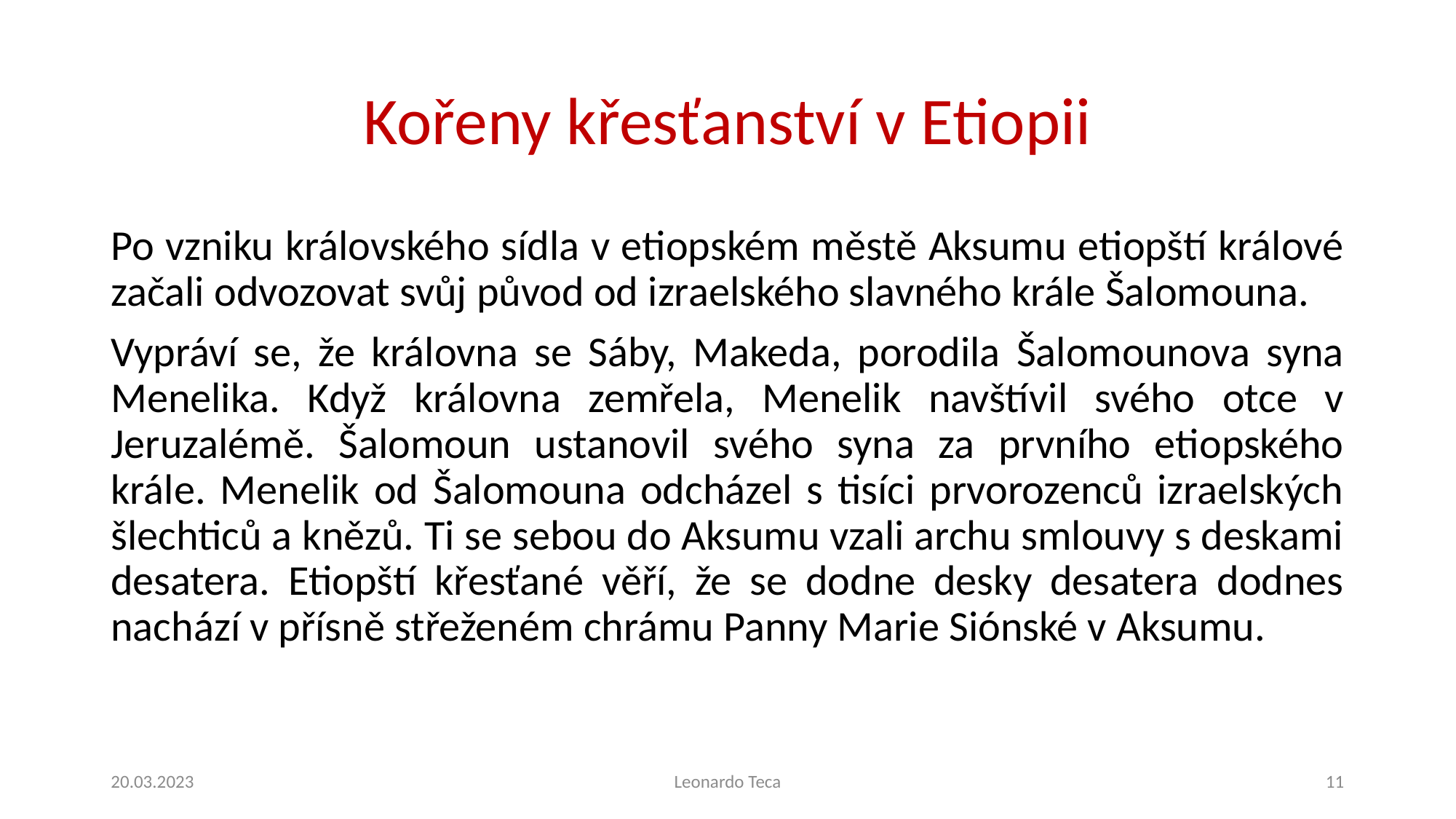

# Kořeny křesťanství v Etiopii
Po vzniku královského sídla v etiopském městě Aksumu etiopští králové začali odvozovat svůj původ od izraelského slavného krále Šalomouna.
Vypráví se, že královna se Sáby, Makeda, porodila Šalomounova syna Menelika. Když královna zemřela, Menelik navštívil svého otce v Jeruzalémě. Šalomoun ustanovil svého syna za prvního etiopského krále. Menelik od Šalomouna odcházel s tisíci prvorozenců izraelských šlechticů a knězů. Ti se sebou do Aksumu vzali archu smlouvy s deskami desatera. Etiopští křesťané věří, že se dodne desky desatera dodnes nachází v přísně střeženém chrámu Panny Marie Siónské v Aksumu.
20.03.2023
Leonardo Teca
11